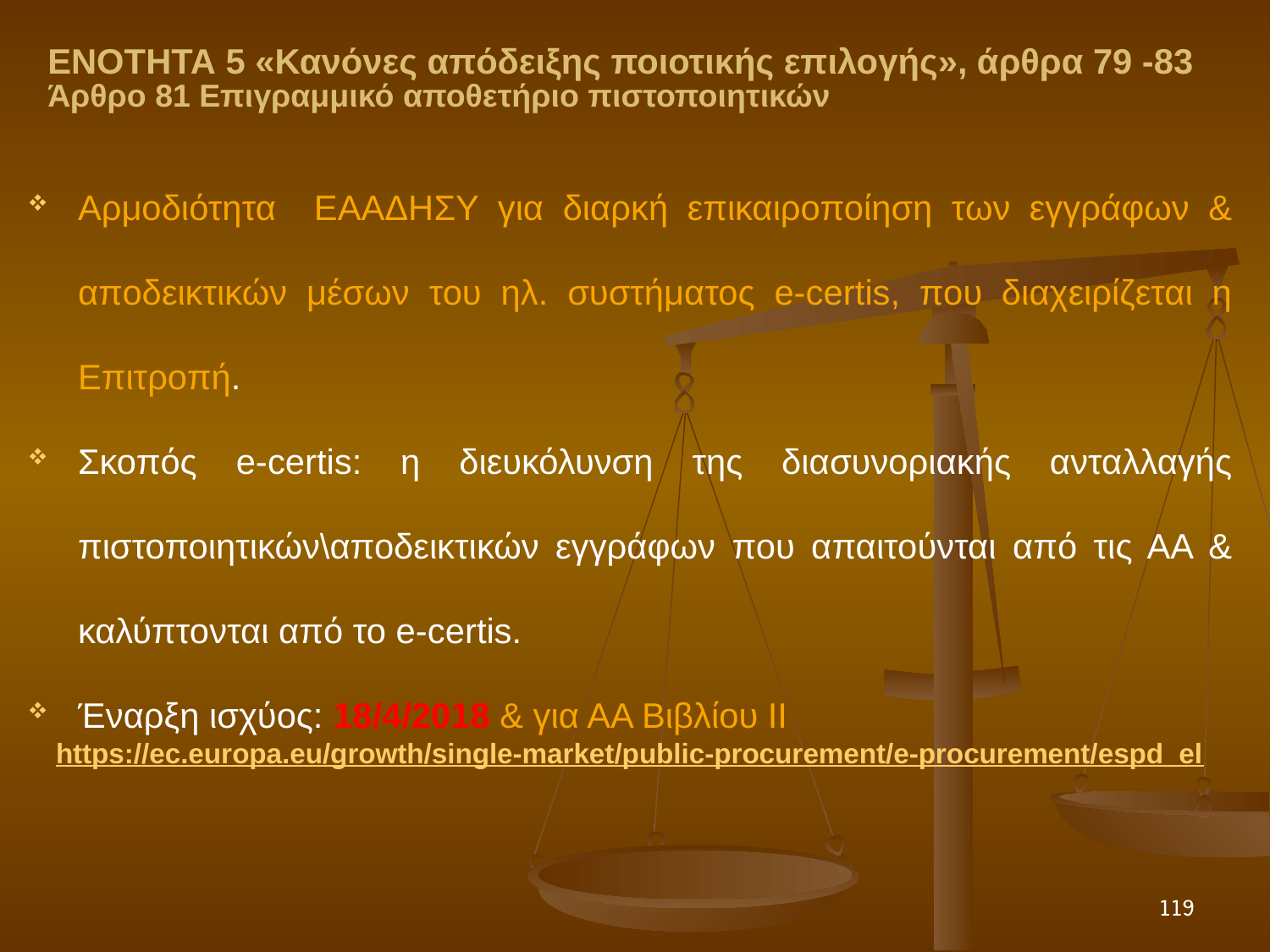

ΕΝΟΤΗΤΑ 5 «Κανόνες απόδειξης ποιοτικής επιλογής», άρθρα 79 -83
Άρθρο 81 Επιγραμμικό αποθετήριο πιστοποιητικών
Αρμοδιότητα  ΕΑΑΔΗΣΥ για διαρκή επικαιροποίηση των εγγράφων & αποδεικτικών μέσων του ηλ. συστήματος e-certis, που διαχειρίζεται η Επιτροπή.
Σκοπός e-certis: η διευκόλυνση της διασυνοριακής ανταλλαγής πιστοποιητικών\αποδεικτικών εγγράφων που απαιτούνται από τις ΑΑ & καλύπτονται από το e-certis.
Έναρξη ισχύος: 18/4/2018 & για ΑΑ Βιβλίου ΙΙ
https://ec.europa.eu/growth/single-market/public-procurement/e-procurement/espd_el

119